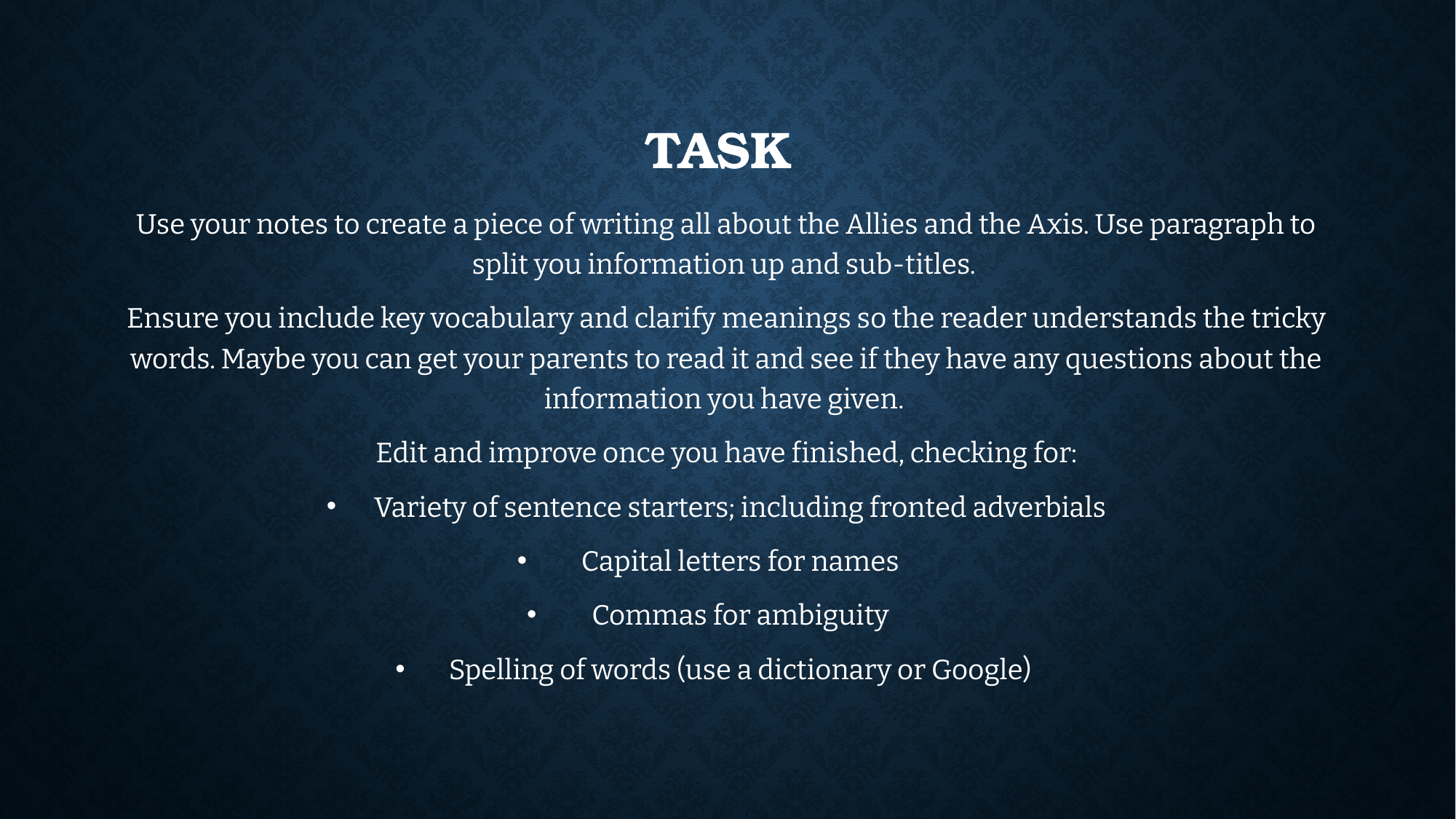

# Task
Use your notes to create a piece of writing all about the Allies and the Axis. Use paragraph to split you information up and sub-titles.
Ensure you include key vocabulary and clarify meanings so the reader understands the tricky words. Maybe you can get your parents to read it and see if they have any questions about the information you have given.
Edit and improve once you have finished, checking for:
Variety of sentence starters; including fronted adverbials
Capital letters for names
Commas for ambiguity
Spelling of words (use a dictionary or Google)